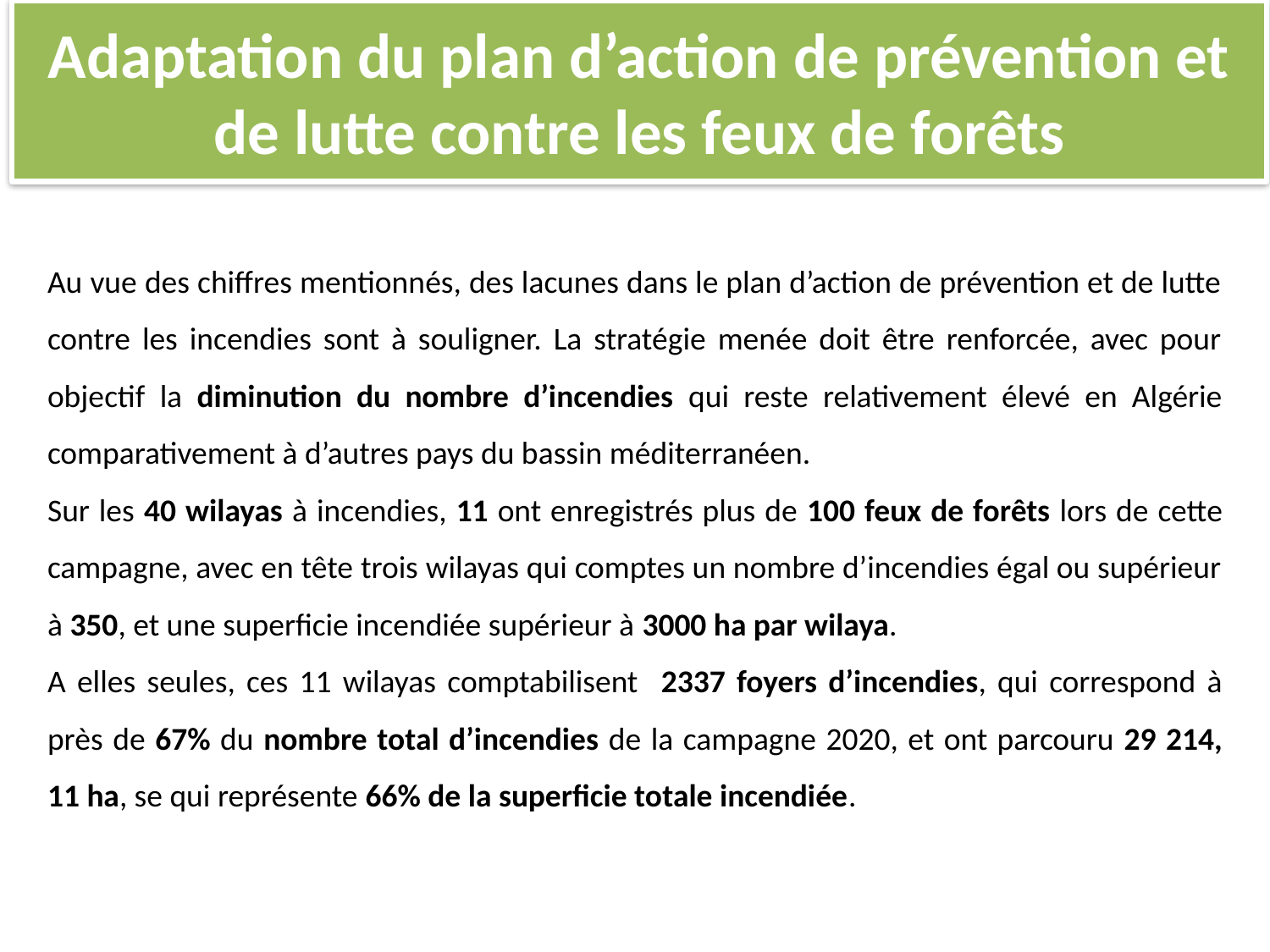

# Adaptation du plan d’action de prévention et de lutte contre les feux de forêts
Au vue des chiffres mentionnés, des lacunes dans le plan d’action de prévention et de lutte contre les incendies sont à souligner. La stratégie menée doit être renforcée, avec pour objectif la diminution du nombre d’incendies qui reste relativement élevé en Algérie comparativement à d’autres pays du bassin méditerranéen.
Sur les 40 wilayas à incendies, 11 ont enregistrés plus de 100 feux de forêts lors de cette campagne, avec en tête trois wilayas qui comptes un nombre d’incendies égal ou supérieur à 350, et une superficie incendiée supérieur à 3000 ha par wilaya.
A elles seules, ces 11 wilayas comptabilisent  2337 foyers d’incendies, qui correspond à près de 67% du nombre total d’incendies de la campagne 2020, et ont parcouru 29 214, 11 ha, se qui représente 66% de la superficie totale incendiée.